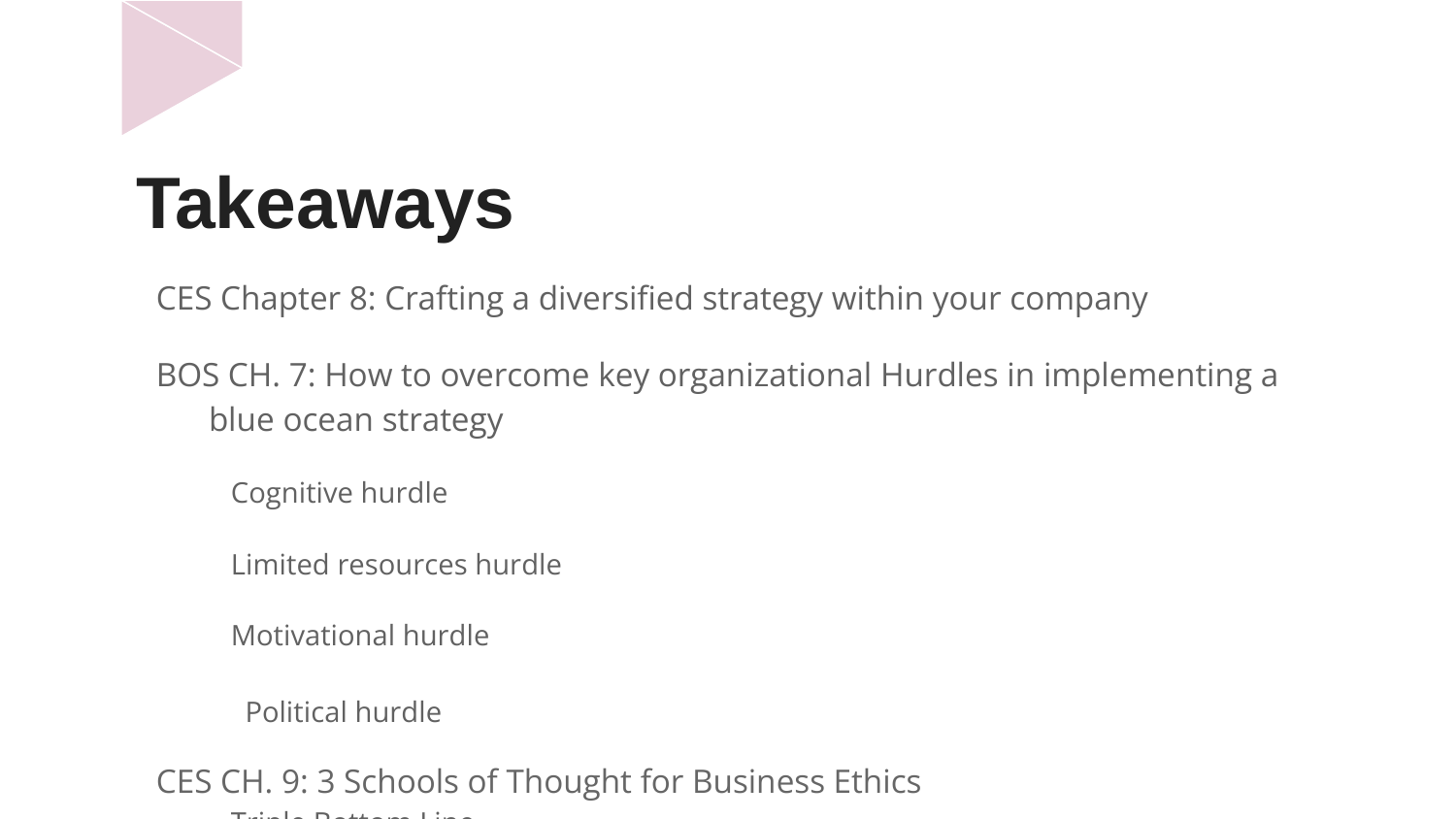

# Takeaways
CES Chapter 8: Crafting a diversified strategy within your company
BOS CH. 7: How to overcome key organizational Hurdles in implementing a blue ocean strategy
Cognitive hurdle
Limited resources hurdle
Motivational hurdle
Political hurdle
CES CH. 9: 3 Schools of Thought for Business Ethics
Triple Bottom Line
Corporate Social Responsibility
BOS CH. 8: Build Execution into strategy
CES CH. 10: Execution of strategy